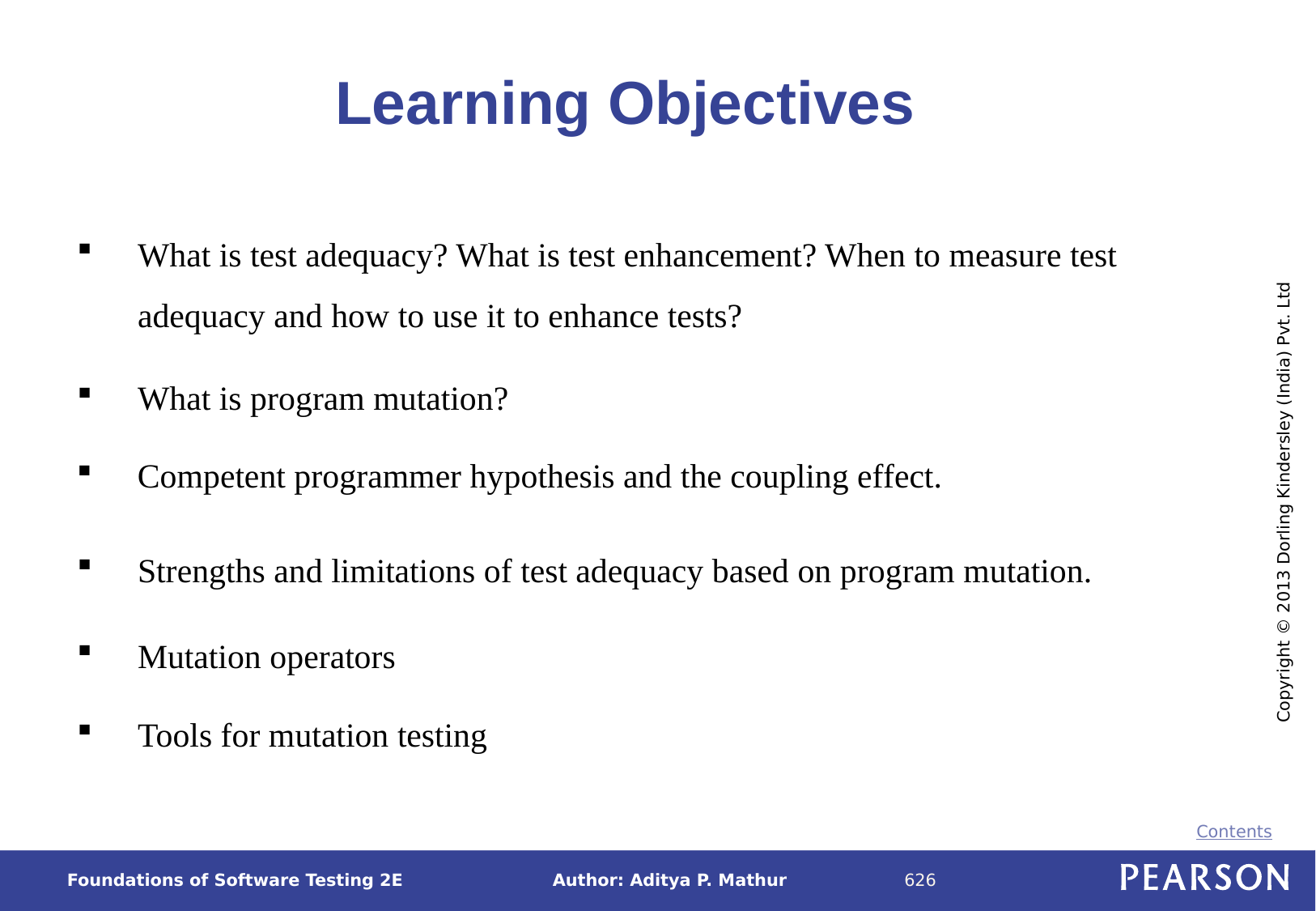

# Learning Objectives
What is test adequacy? What is test enhancement? When to measure test adequacy and how to use it to enhance tests?
What is program mutation?
Competent programmer hypothesis and the coupling effect.
Strengths and limitations of test adequacy based on program mutation.
Mutation operators
Tools for mutation testing